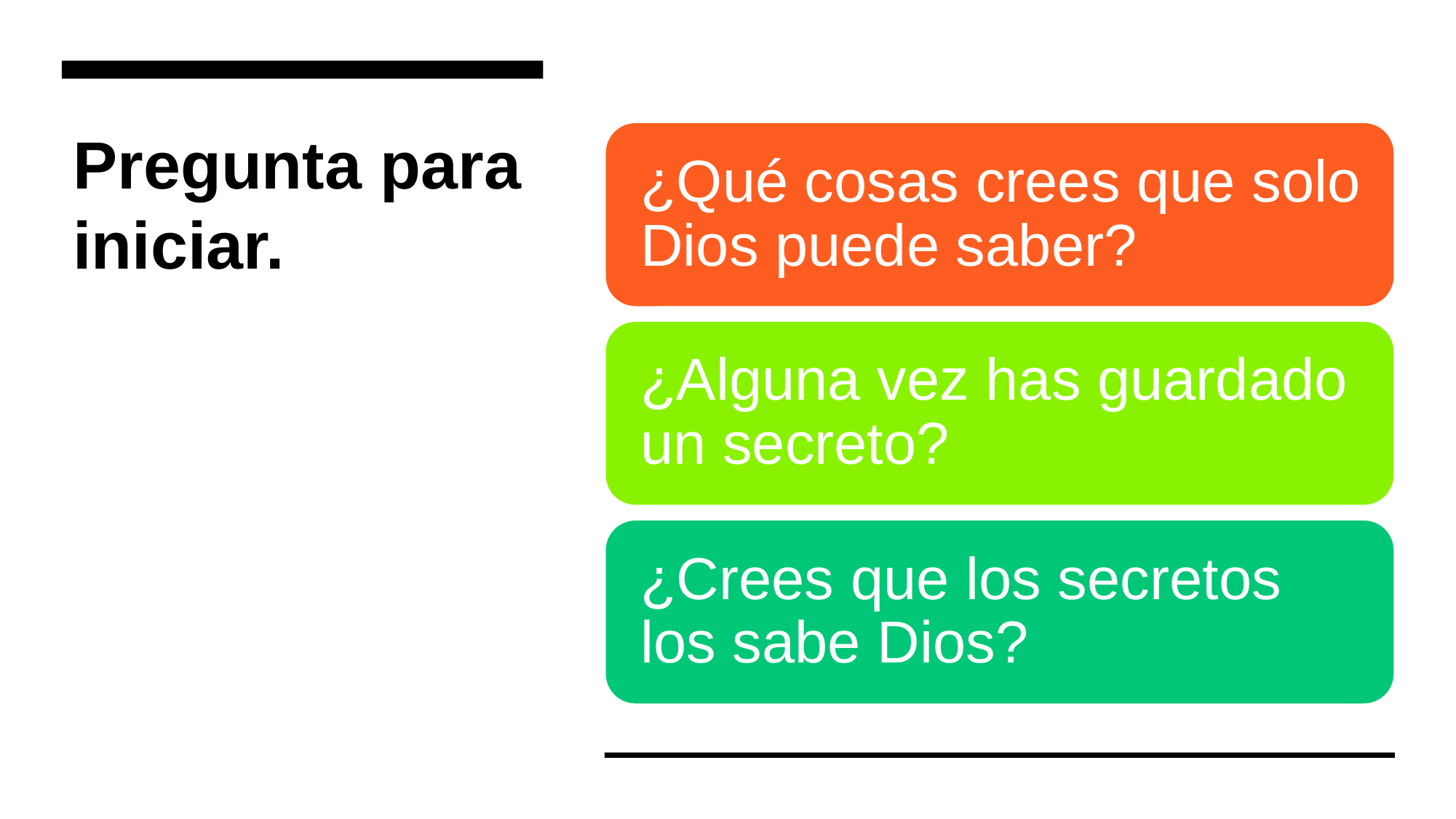

# Pregunta para iniciar.
¿Qué cosas crees que solo Dios puede saber?
¿Alguna vez has guardado un secreto?
¿Crees que los secretos los sabe Dios?